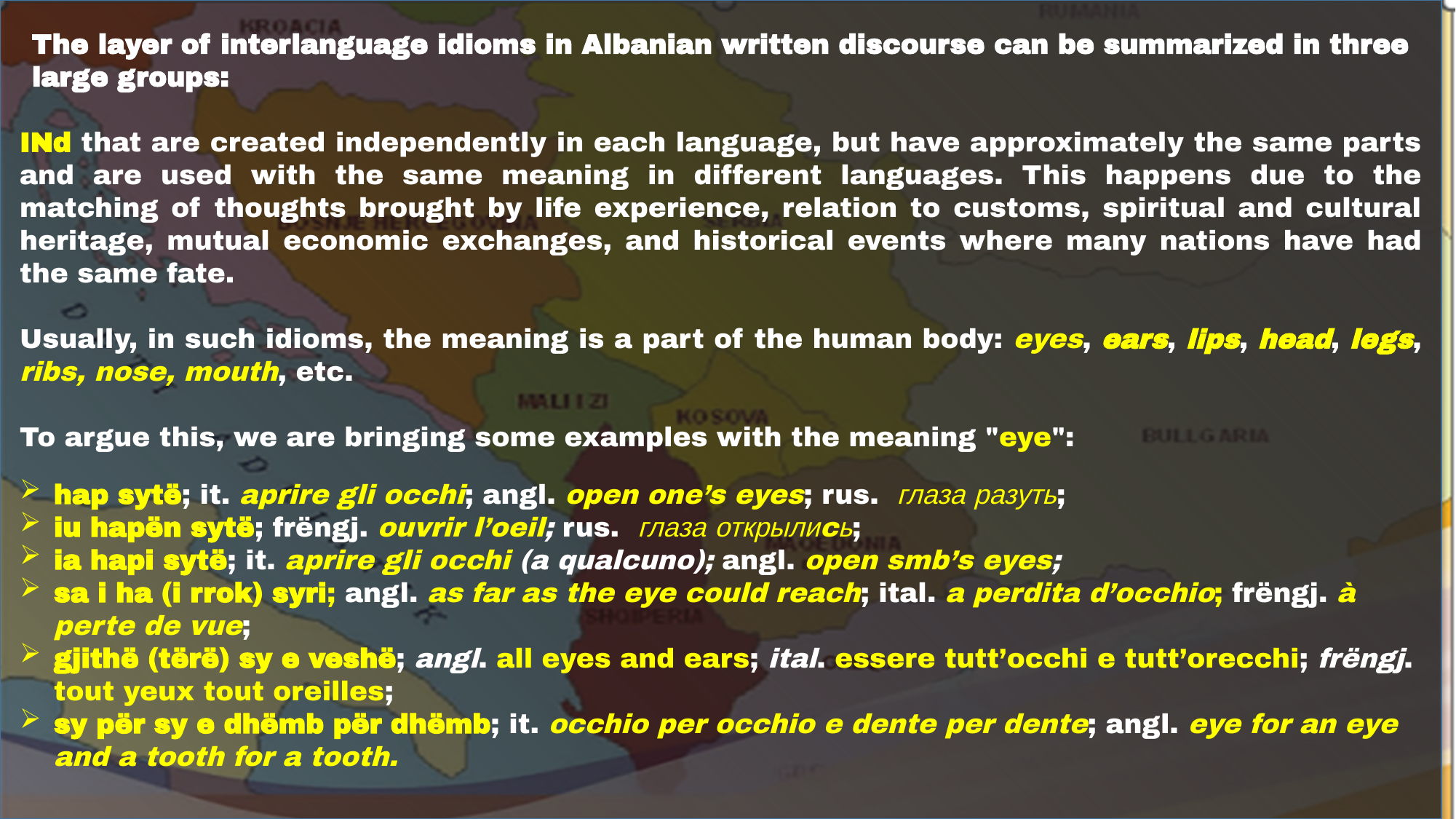

The layer of interlanguage idioms in Albanian written discourse can be summarized in three large groups:
INd that are created independently in each language, but have approximately the same parts and are used with the same meaning in different languages. This happens due to the matching of thoughts brought by life experience, relation to customs, spiritual and cultural heritage, mutual economic exchanges, and historical events where many nations have had the same fate.

Usually, in such idioms, the meaning is a part of the human body: eyes, ears, lips, head, legs, ribs, nose, mouth, etc.

To argue this, we are bringing some examples with the meaning "eye":

hap sytë; it. aprire gli occhi; angl. open one’s eyes; rus.  глаза разуть;
iu hapën sytë; frëngj. ouvrir l’oeil; rus.  глаза открылиcь;
ia hapi sytë; it. aprire gli occhi (a qualcuno); angl. open smb’s eyes;
sa i ha (i rrok) syri; angl. as far as the eye could reach; ital. a perdita d’occhio; frëngj. à  perte de vue;
gjithë (tërë) sy e veshë; angl. all eyes and ears; ital. essere tutt’occhi e tutt’orecchi; frëngj. tout yeux tout oreilles;
sy për sy e dhëmb për dhëmb; it. occhio per occhio e dente per dente; angl. eye for an eye and a tooth for a tooth.